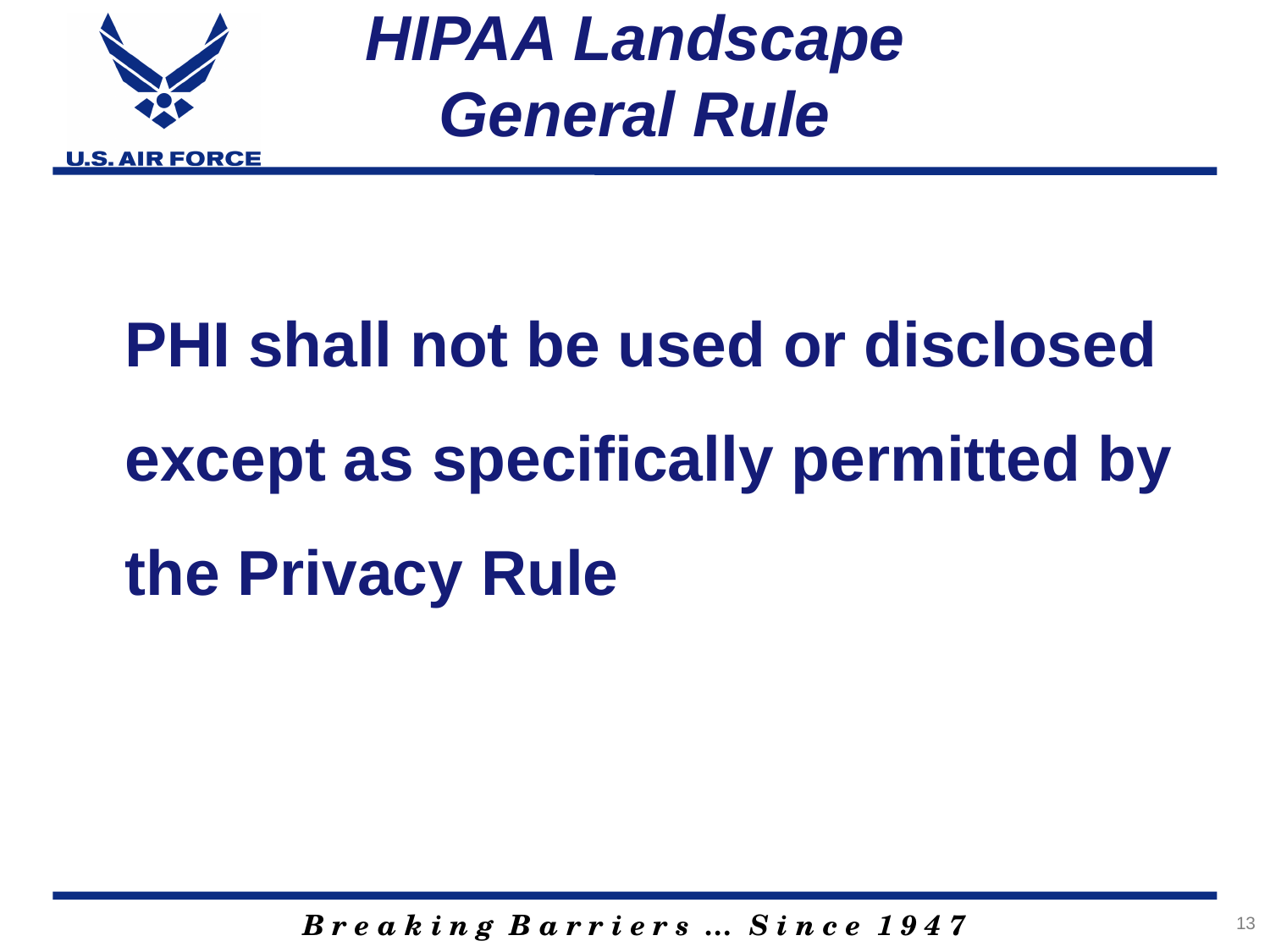

# HIPAA Landscape General Rule
PHI shall not be used or disclosed except as specifically permitted by the Privacy Rule

13